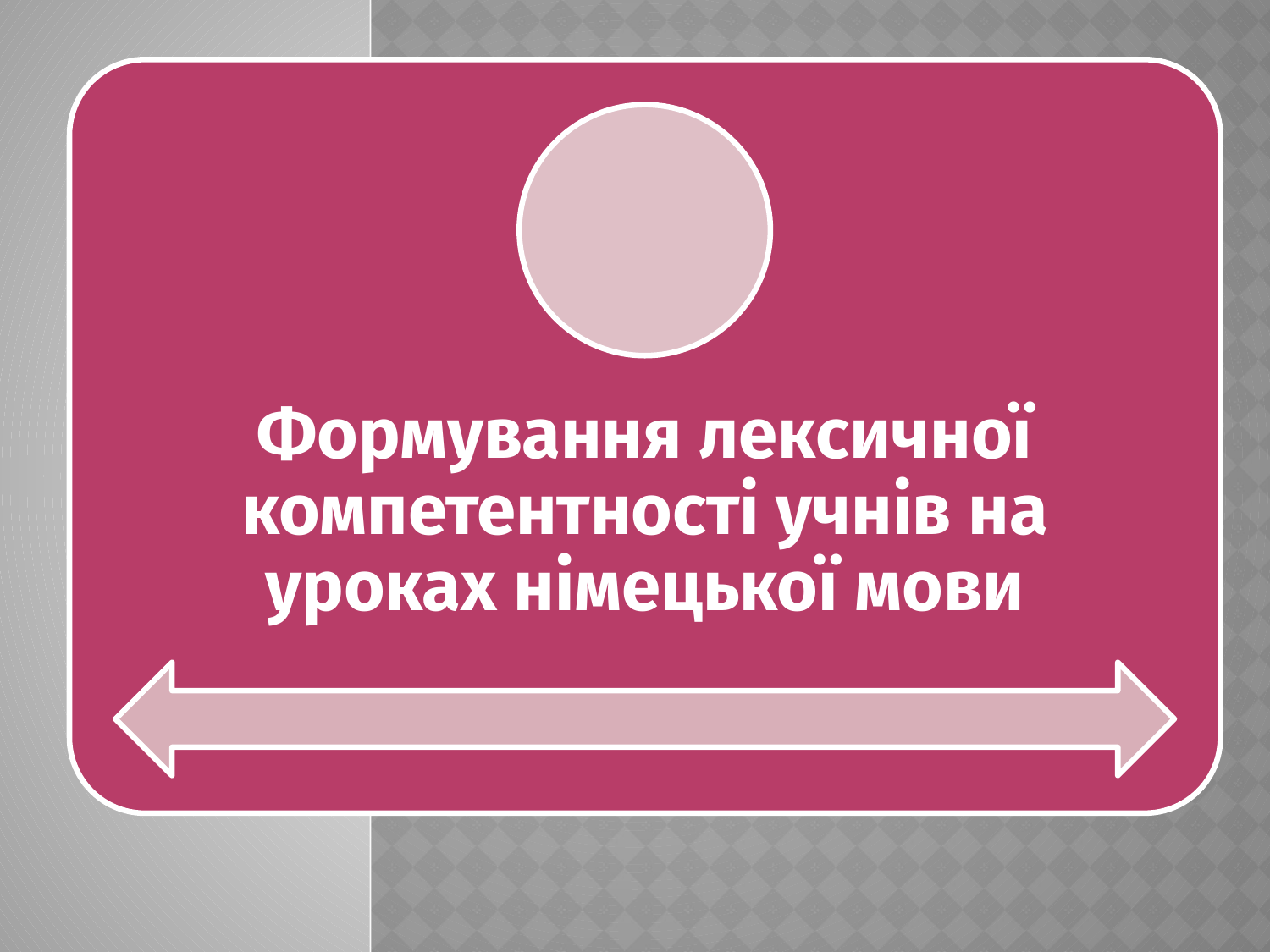

Формування лексичної компетентності учнів на уроках німецької мови